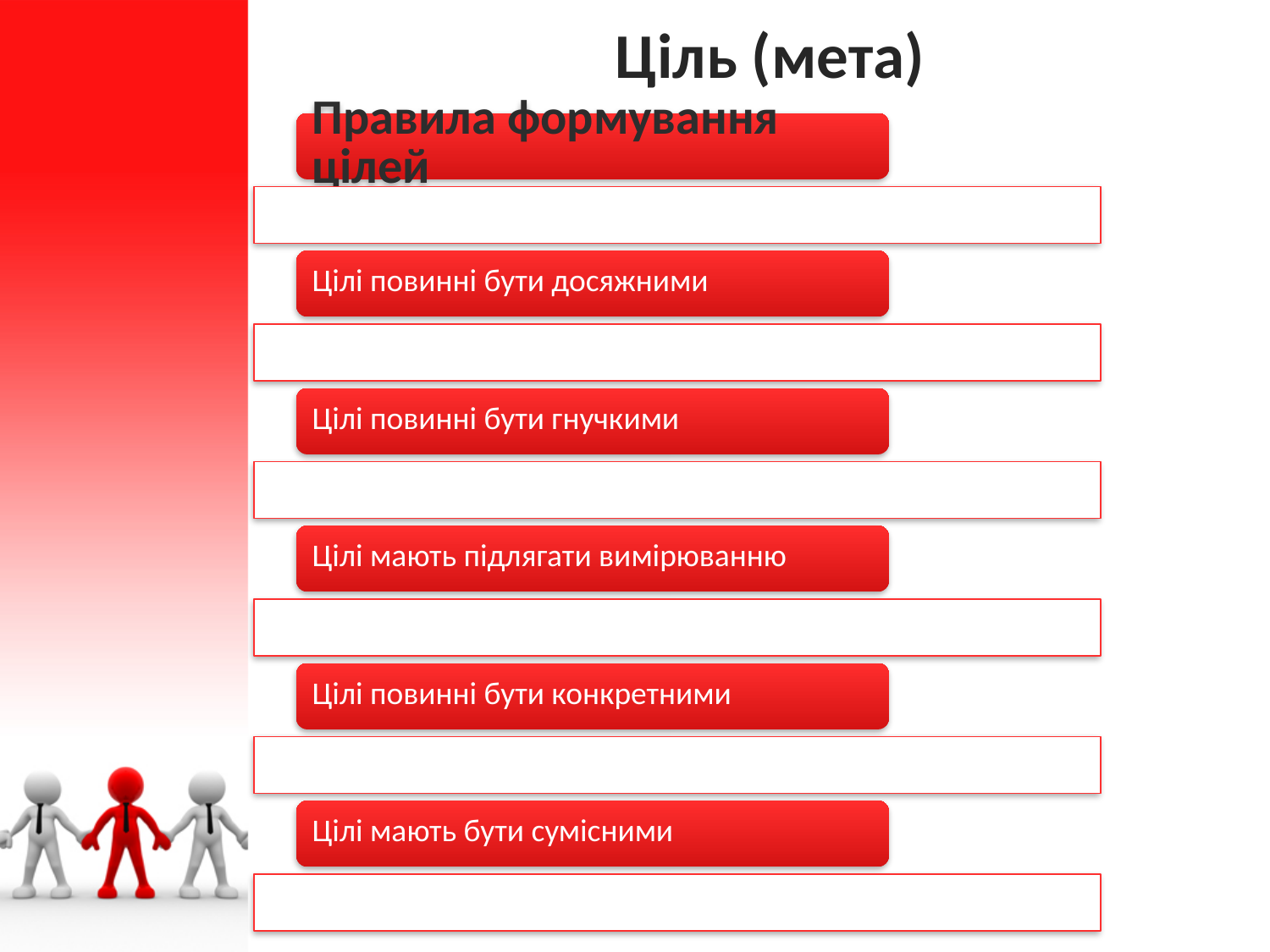

# Ціль (мета)
Правила формування цілей
Цілі повинні бути конкретними
Цілі мають бути сумісними
Цілі повинні бути досяжними
Цілі повинні бути гнучкими
Цілі мають підлягати вимірюванню